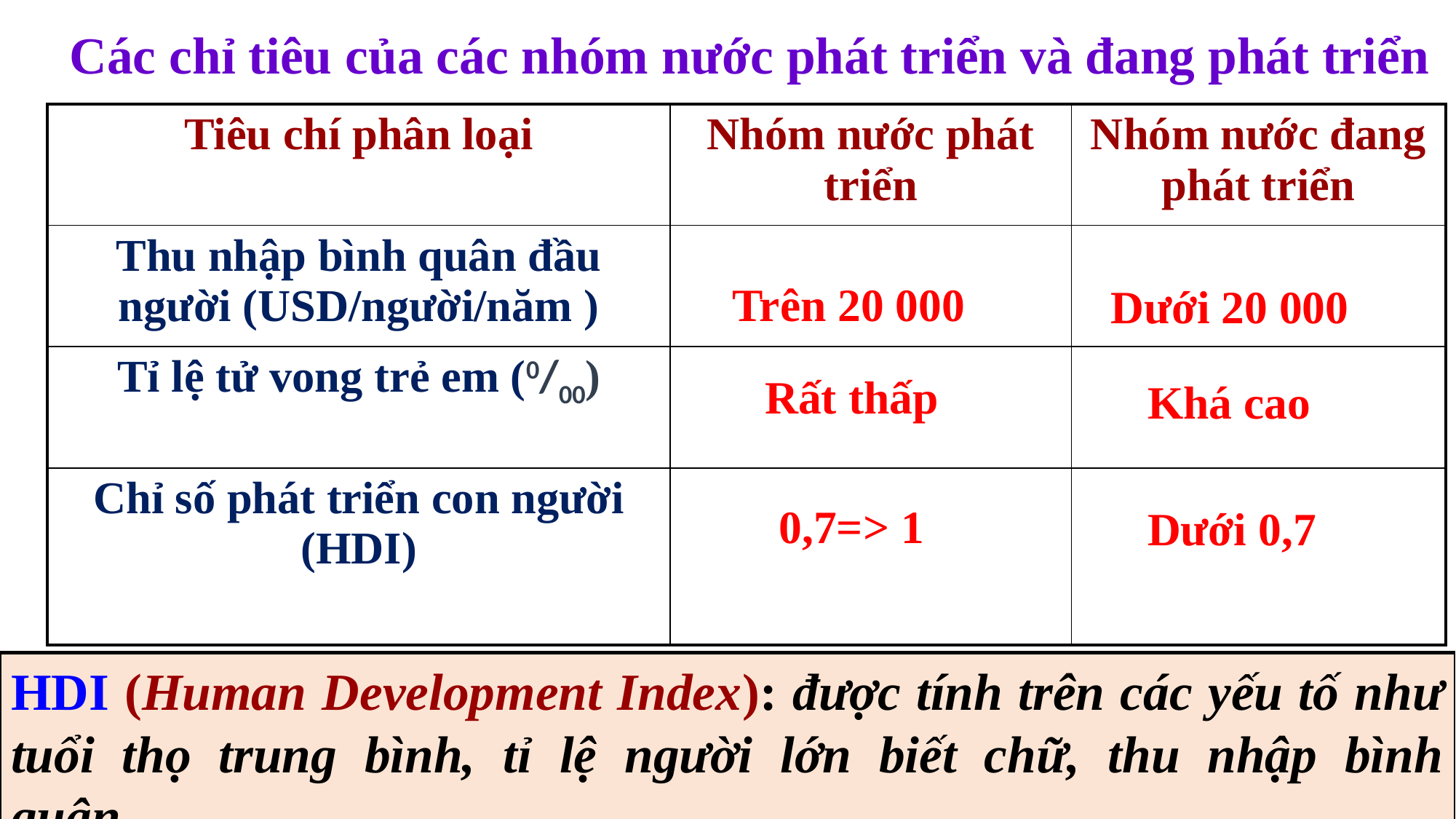

Các chỉ tiêu của các nhóm nước phát triển và đang phát triển
| Tiêu chí phân loại | Nhóm nước phát triển | Nhóm nước đang phát triển |
| --- | --- | --- |
| Thu nhập bình quân đầu người (USD/người/năm ) |  |  |
| Tỉ lệ tử vong trẻ em (0/00) |  |  |
| Chỉ số phát triển con người (HDI) |  |  |
Trên 20 000
Dưới 20 000
Rất thấp
Khá cao
0,7=> 1
Dưới 0,7
HDI (Human Development Index): được tính trên các yếu tố như tuổi thọ trung bình, tỉ lệ người lớn biết chữ, thu nhập bình quân…